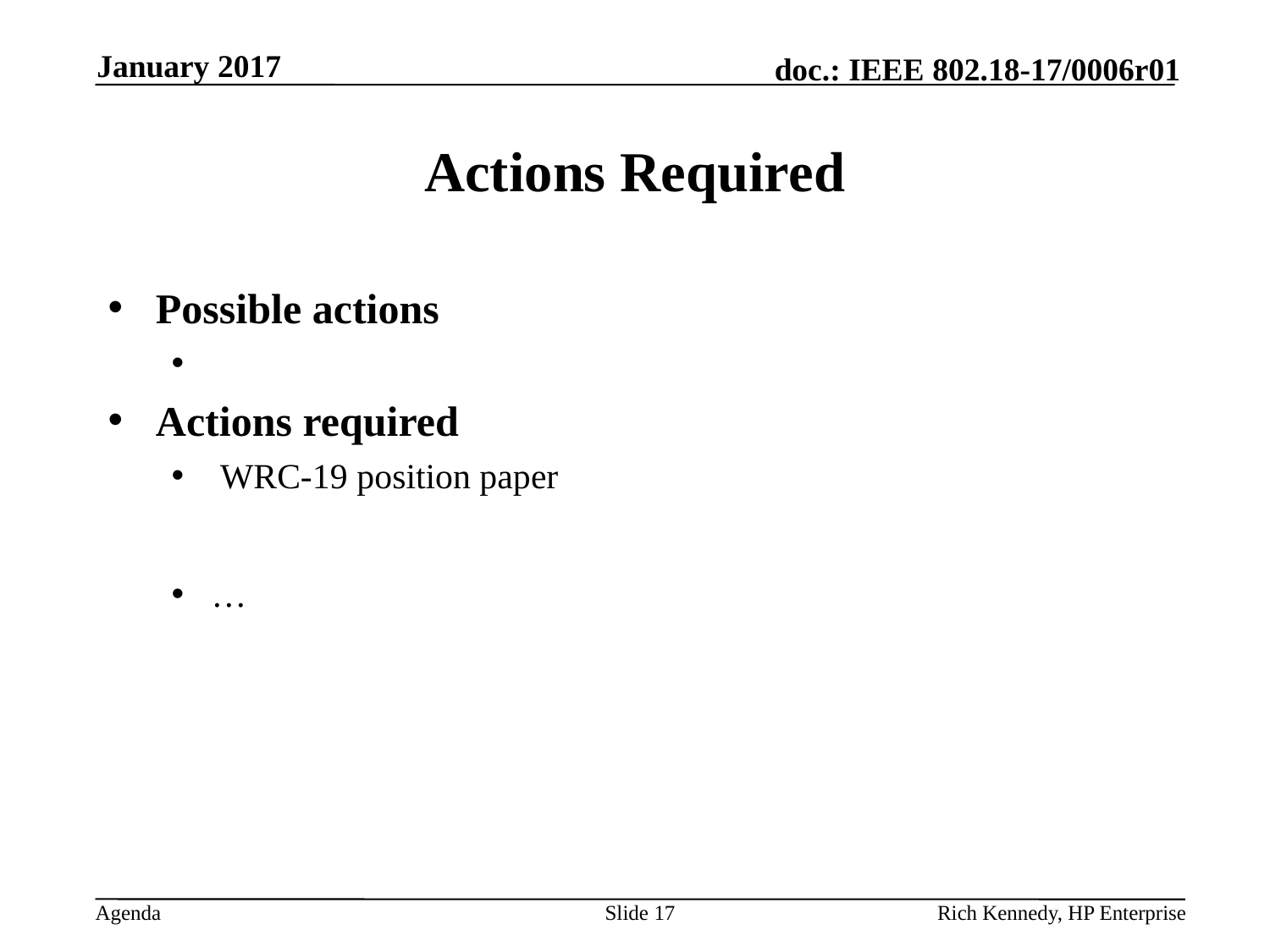

January 2017
# Actions Required
Possible actions

Actions required
 WRC-19 position paper

…
Slide 17
Rich Kennedy, HP Enterprise